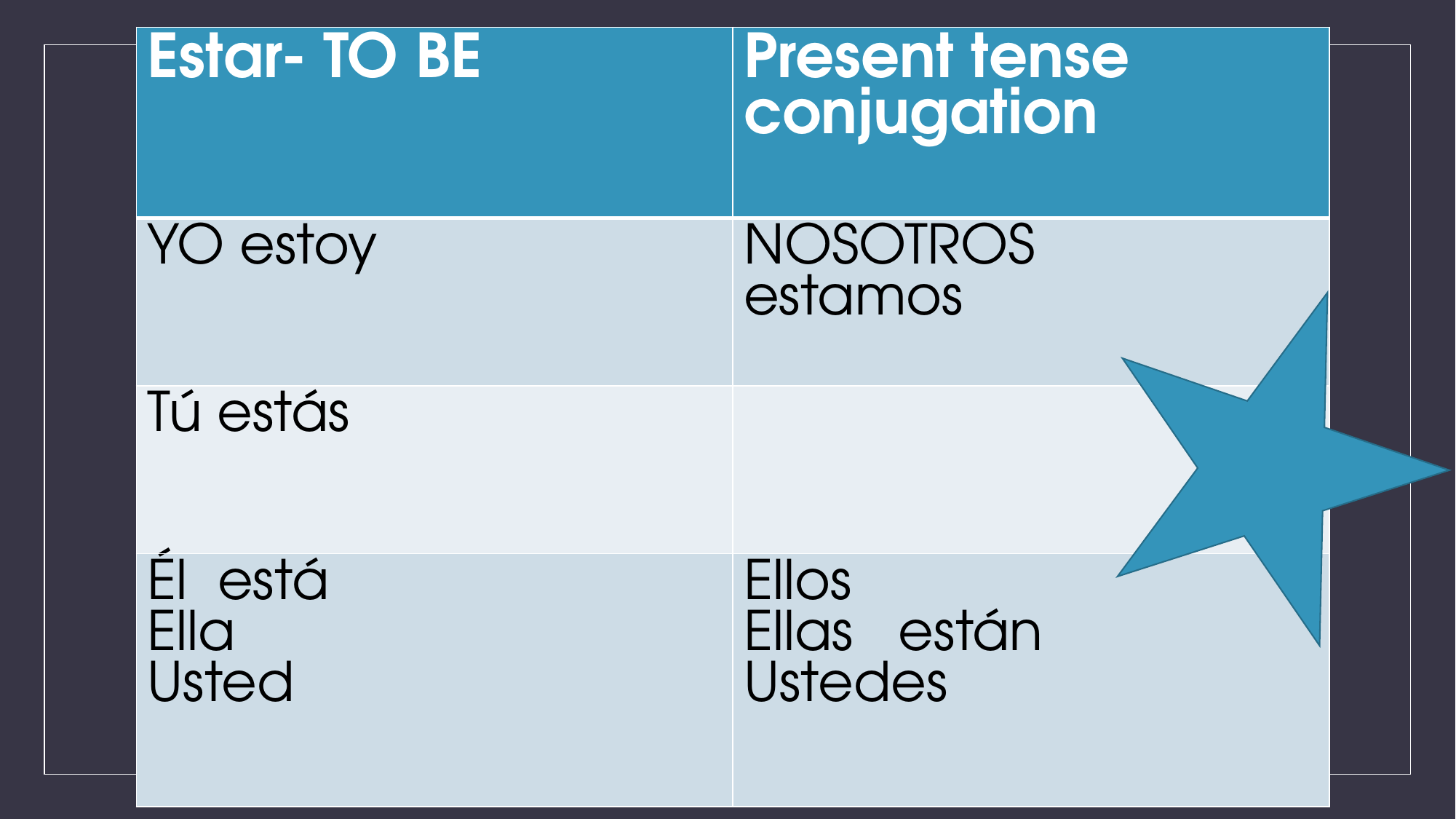

| Estar- TO BE | Present tense conjugation |
| --- | --- |
| YO estoy | NOSOTROS estamos |
| Tú estás |  |
| Él está Ella Usted | Ellos Ellas están Ustedes |